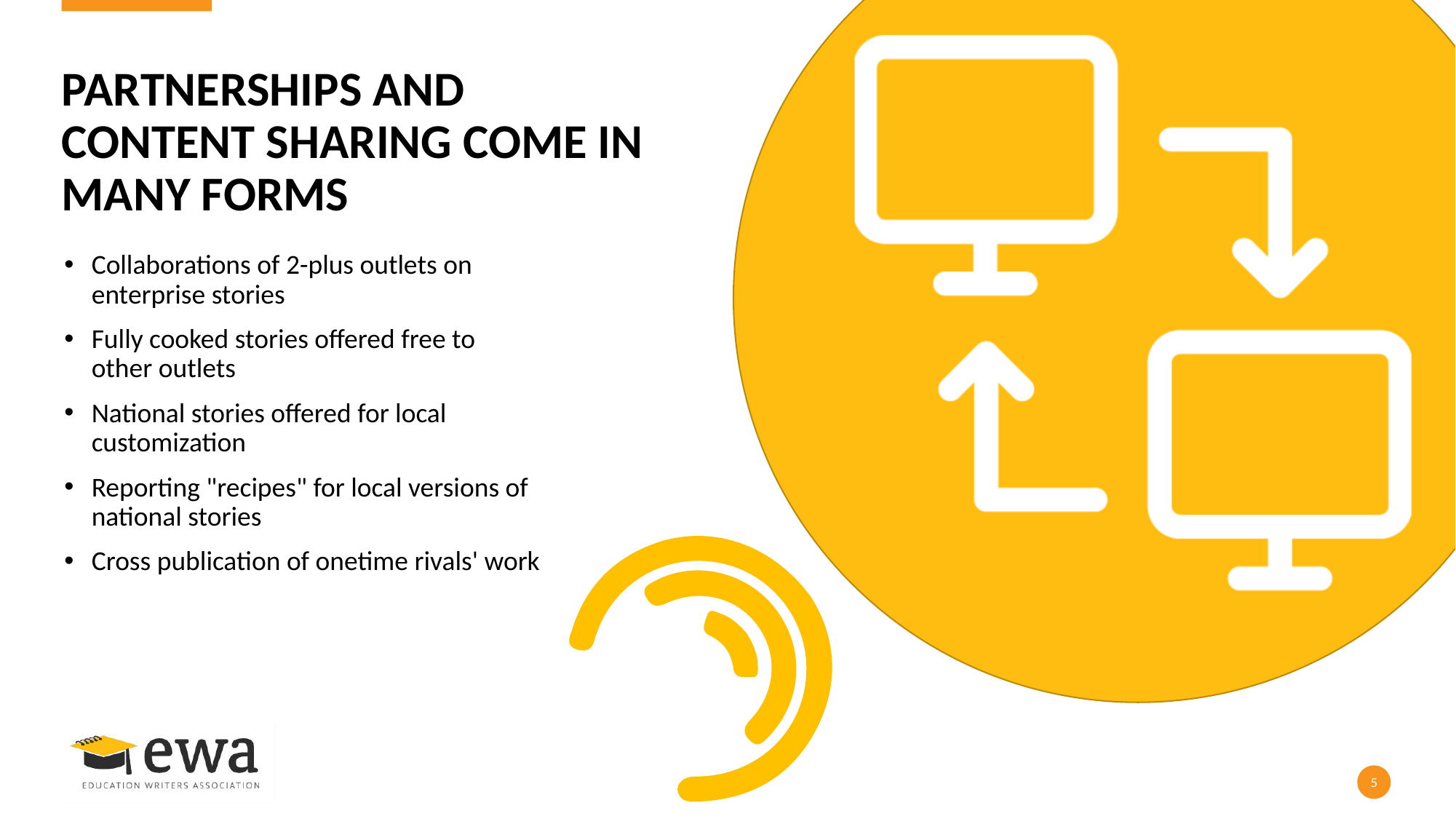

# Partnerships and content sharing come in many forms
Collaborations of 2-plus outlets on enterprise stories
Fully cooked stories offered free to other outlets
National stories offered for local customization
Reporting "recipes" for local versions of national stories
Cross publication of onetime rivals' work
5